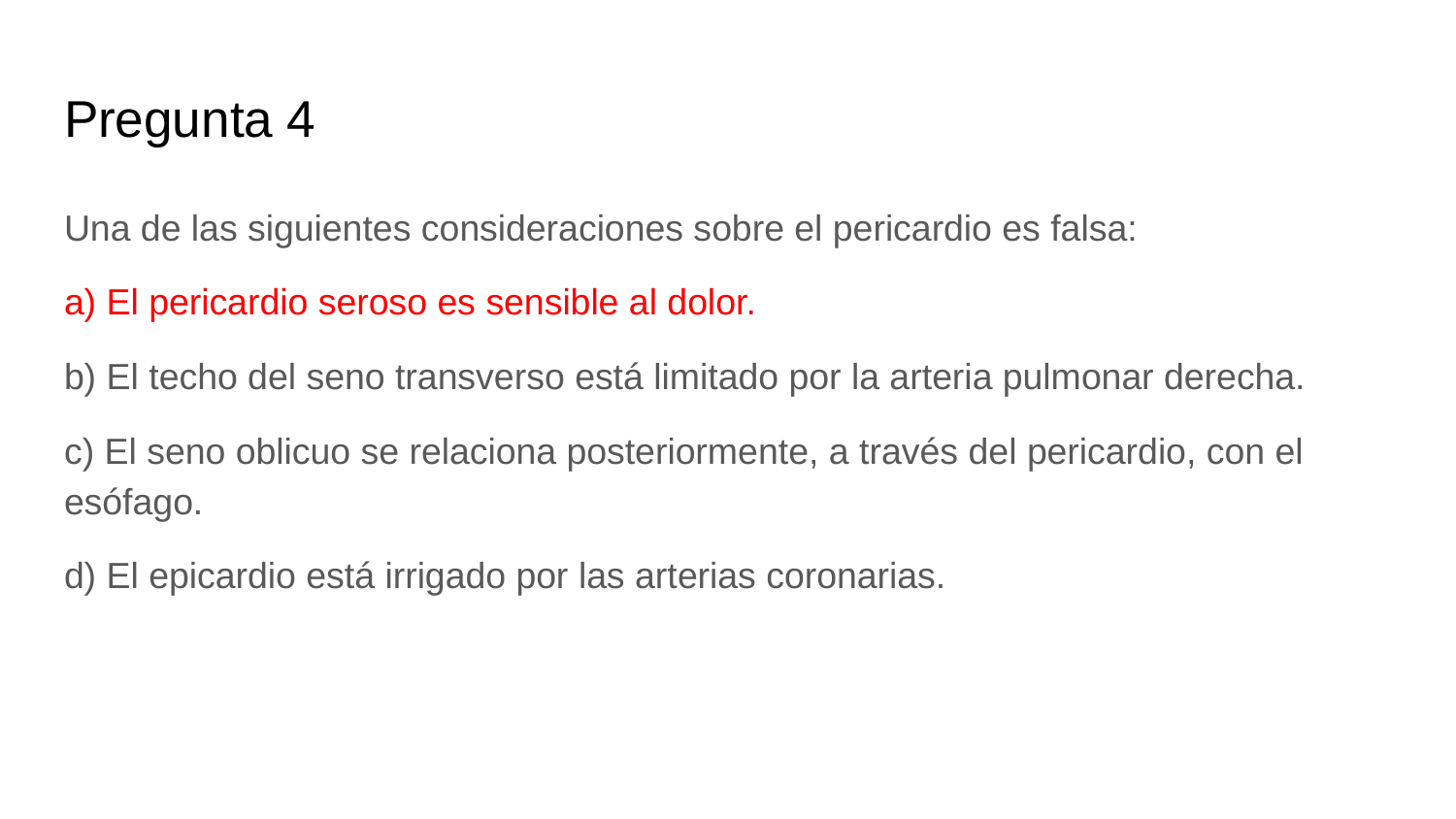

# Pregunta 4
Una de las siguientes consideraciones sobre el pericardio es falsa:
a) El pericardio seroso es sensible al dolor.
b) El techo del seno transverso está limitado por la arteria pulmonar derecha.
c) El seno oblicuo se relaciona posteriormente, a través del pericardio, con el esófago.
d) El epicardio está irrigado por las arterias coronarias.